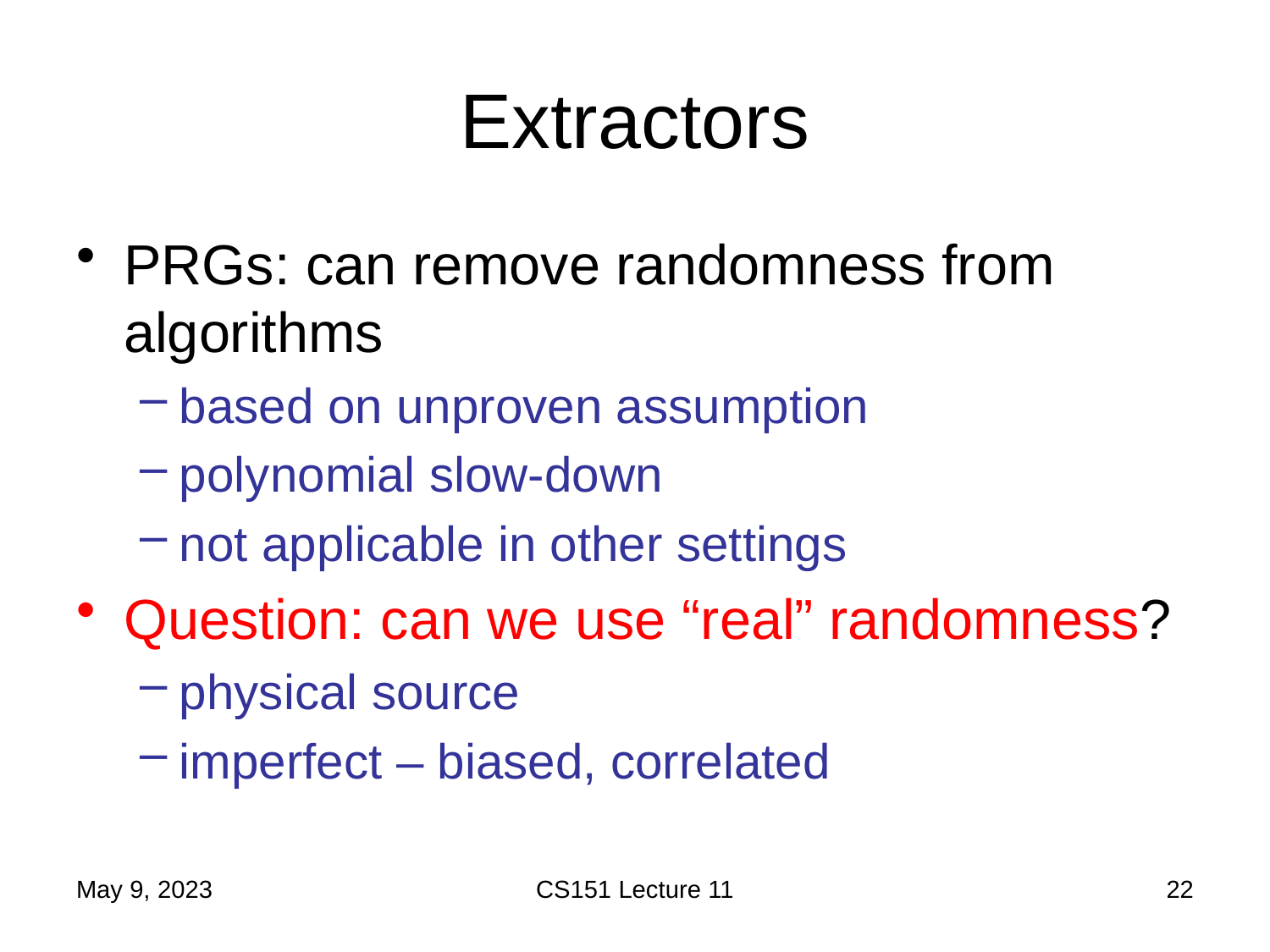

# Extractors
PRGs: can remove randomness from algorithms
based on unproven assumption
polynomial slow-down
not applicable in other settings
Question: can we use “real” randomness?
physical source
imperfect – biased, correlated
May 9, 2023
CS151 Lecture 11
22